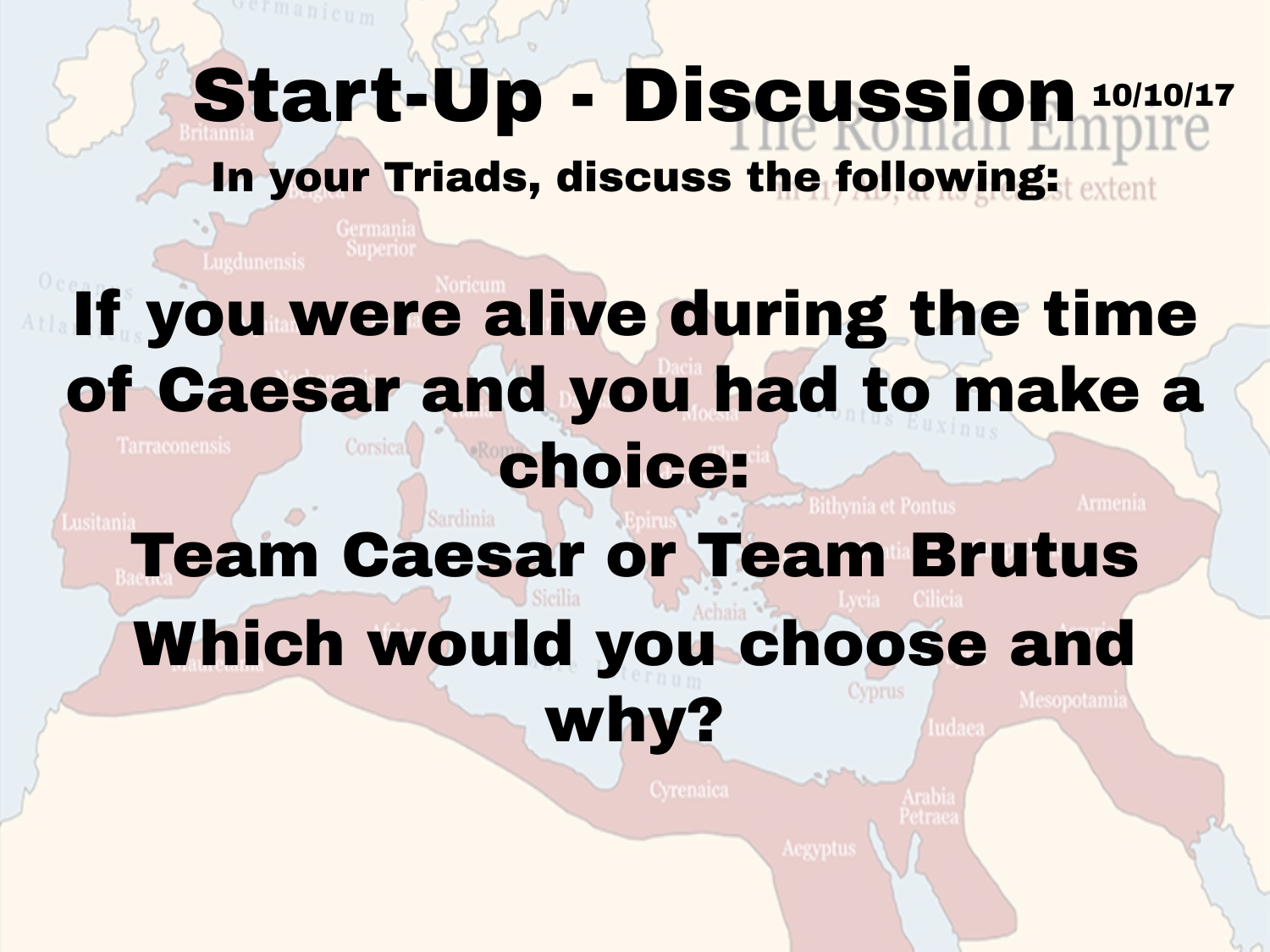

# Start-Up - Discussion
10/10/17
In your Triads, discuss the following:

If you were alive during the time of Caesar and you had to make a choice:
Team Caesar or Team Brutus
Which would you choose and why?